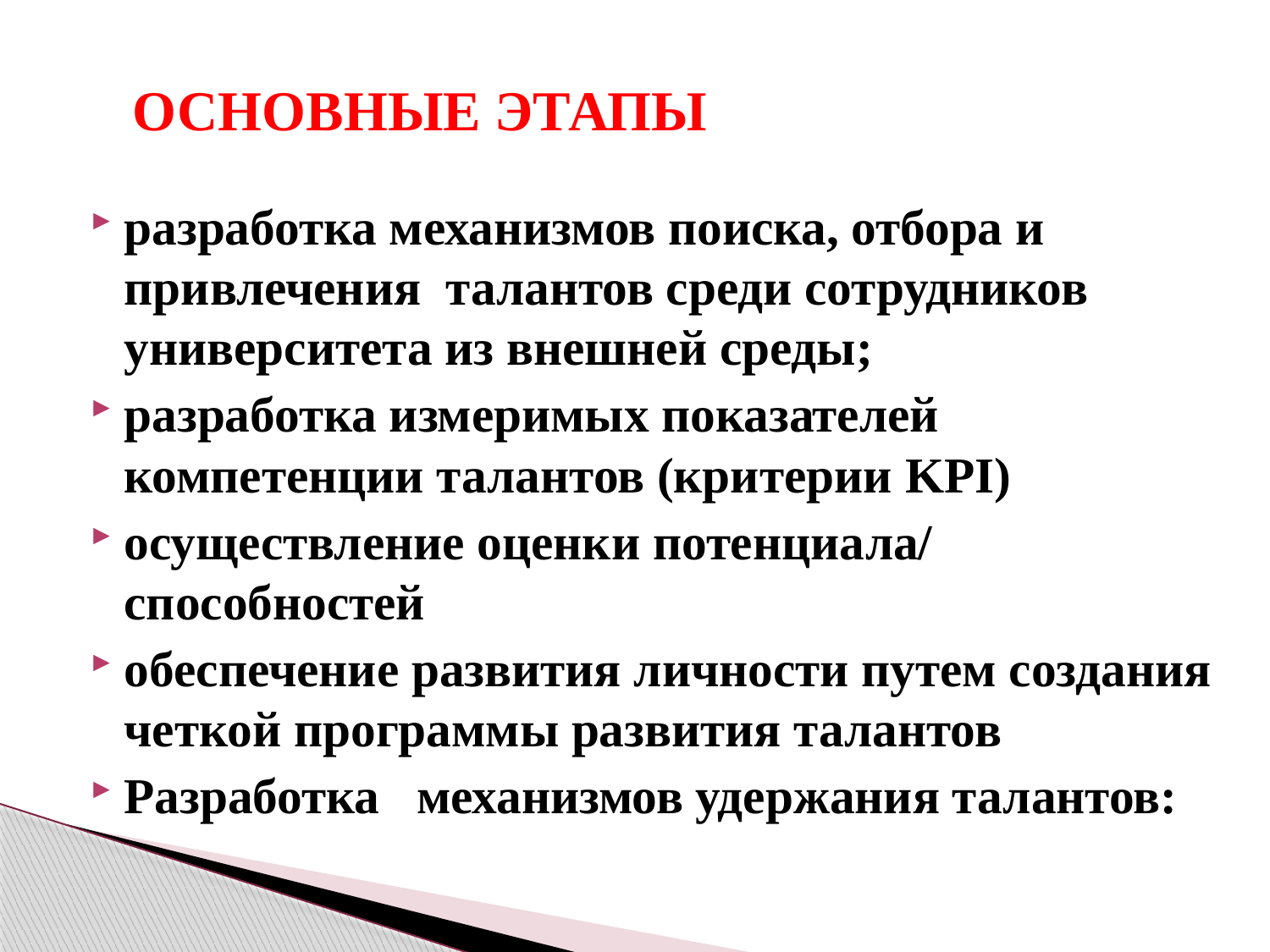

# ОСНОВНЫЕ ЭТАПЫ
разработка механизмов поиска, отбора и  привлечения  талантов среди сотрудников университета из внешней среды;
разработка измеримых показателей компетенции талантов (критерии KPI)
осуществление оценки потенциала/ способностей
обеспечение развития личности путем создания четкой программы развития талантов
Разработка   механизмов удержания талантов: